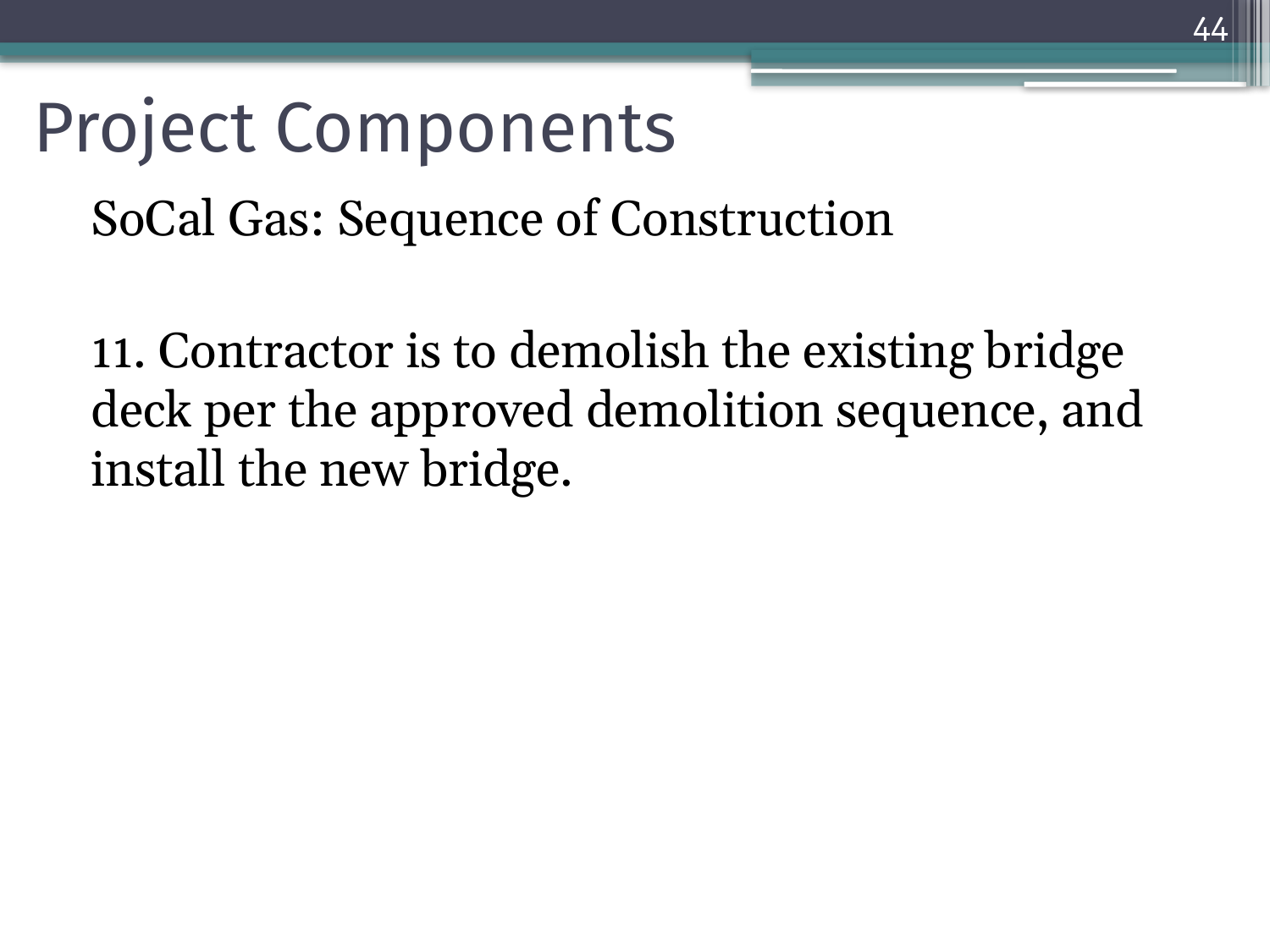

44
# Project Components
SoCal Gas: Sequence of Construction

11. Contractor is to demolish the existing bridge deck per the approved demolition sequence, and install the new bridge.